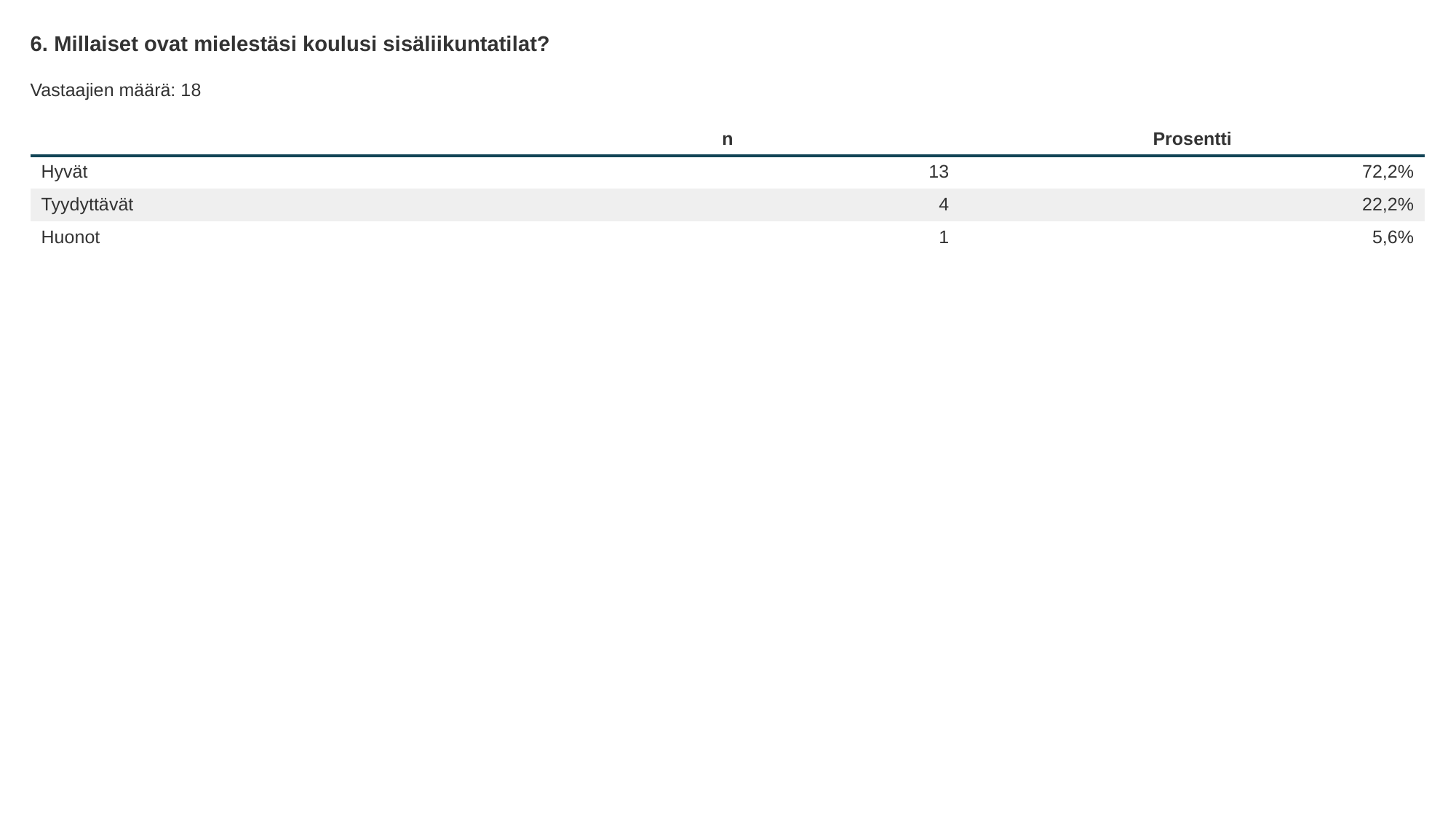

6. Millaiset ovat mielestäsi koulusi sisäliikuntatilat?
Vastaajien määrä: 18
|  | n | Prosentti |
| --- | --- | --- |
| Hyvät | 13 | 72,2% |
| Tyydyttävät | 4 | 22,2% |
| Huonot | 1 | 5,6% |